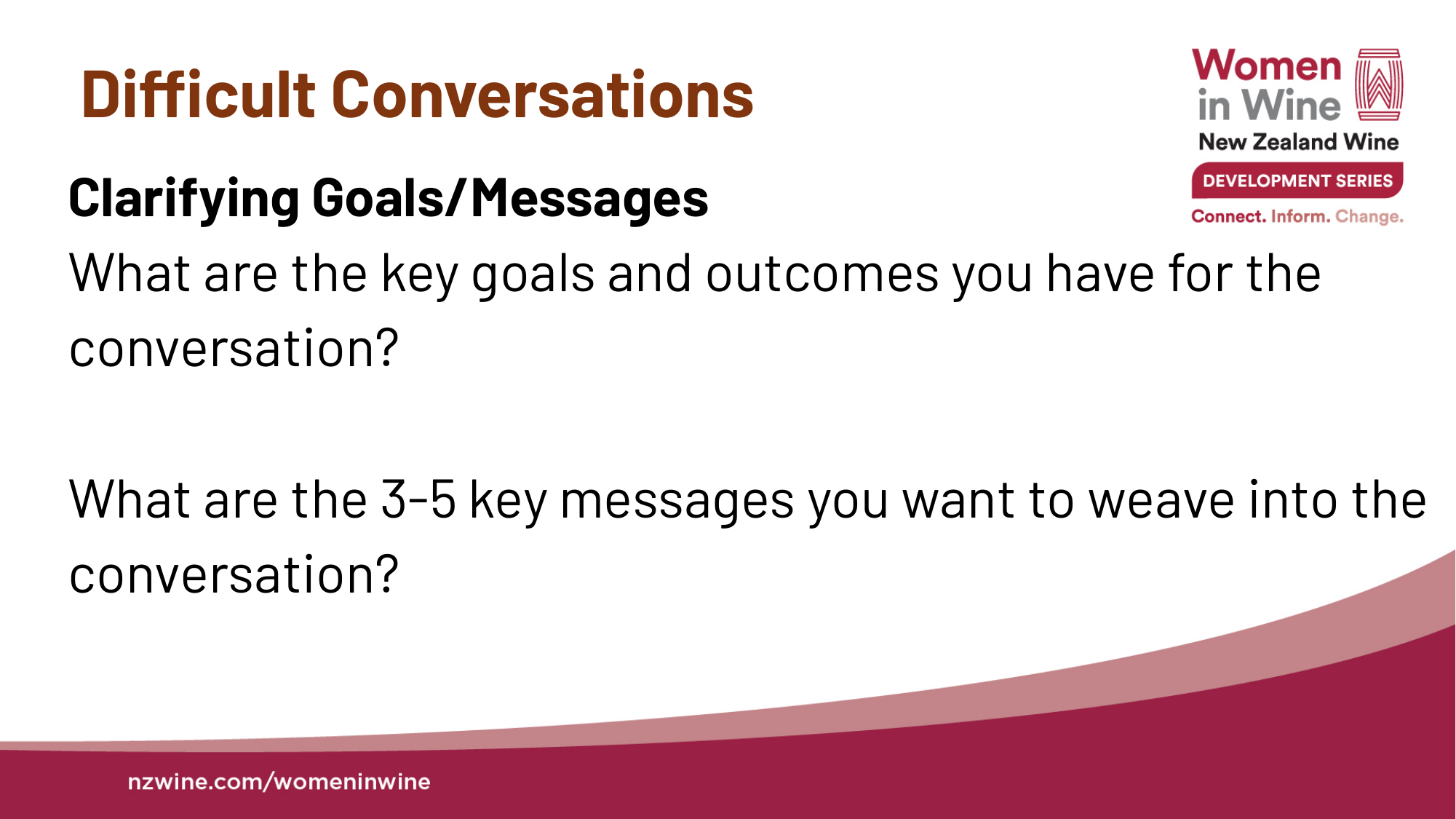

Difficult Conversations
Clarifying Goals/Messages
What are the key goals and outcomes you have for the conversation?

What are the 3-5 key messages you want to weave into the conversation?